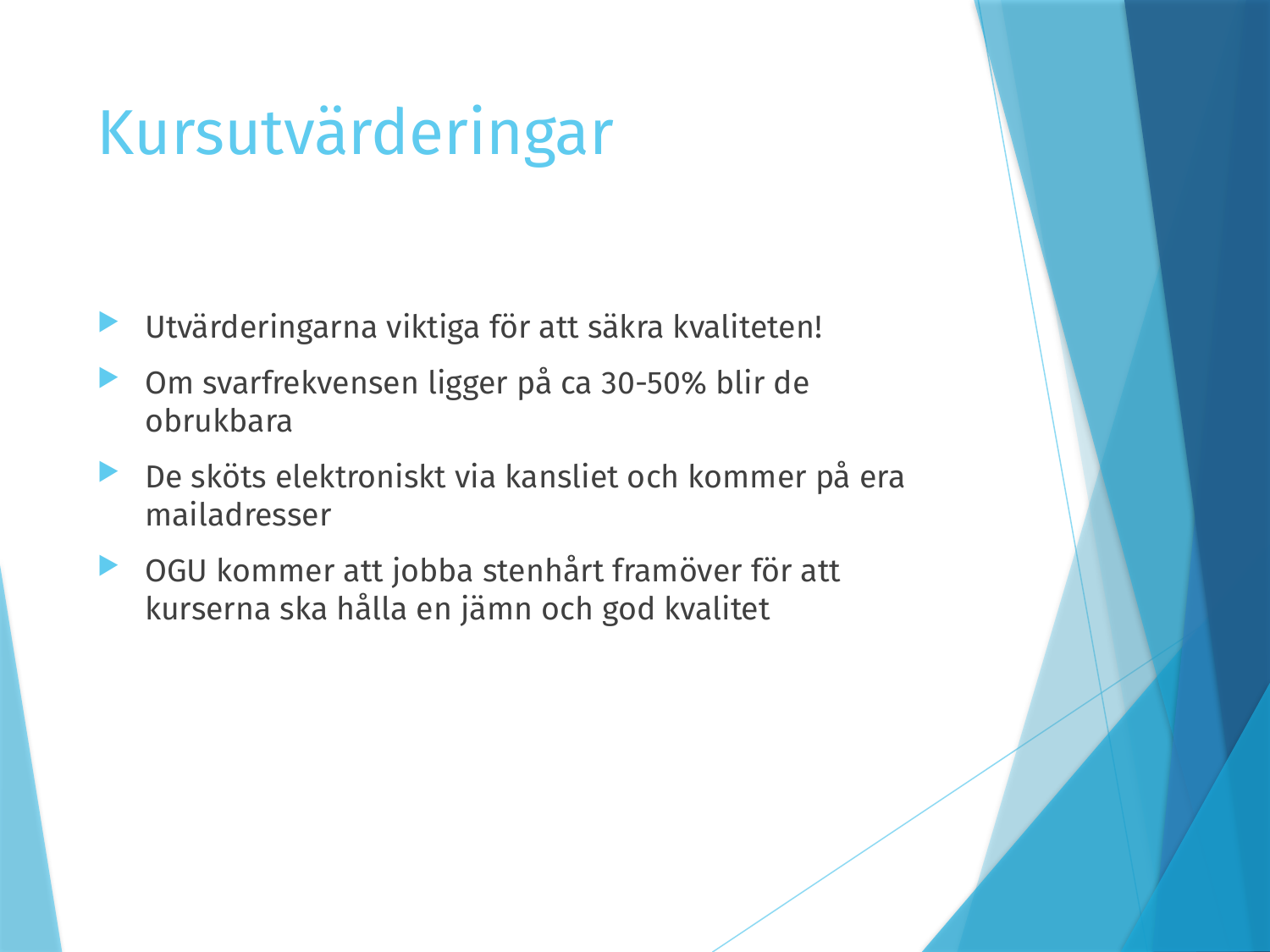

# Kursutvärderingar
Utvärderingarna viktiga för att säkra kvaliteten!
Om svarfrekvensen ligger på ca 30-50% blir de obrukbara
De sköts elektroniskt via kansliet och kommer på era mailadresser
OGU kommer att jobba stenhårt framöver för att kurserna ska hålla en jämn och god kvalitet